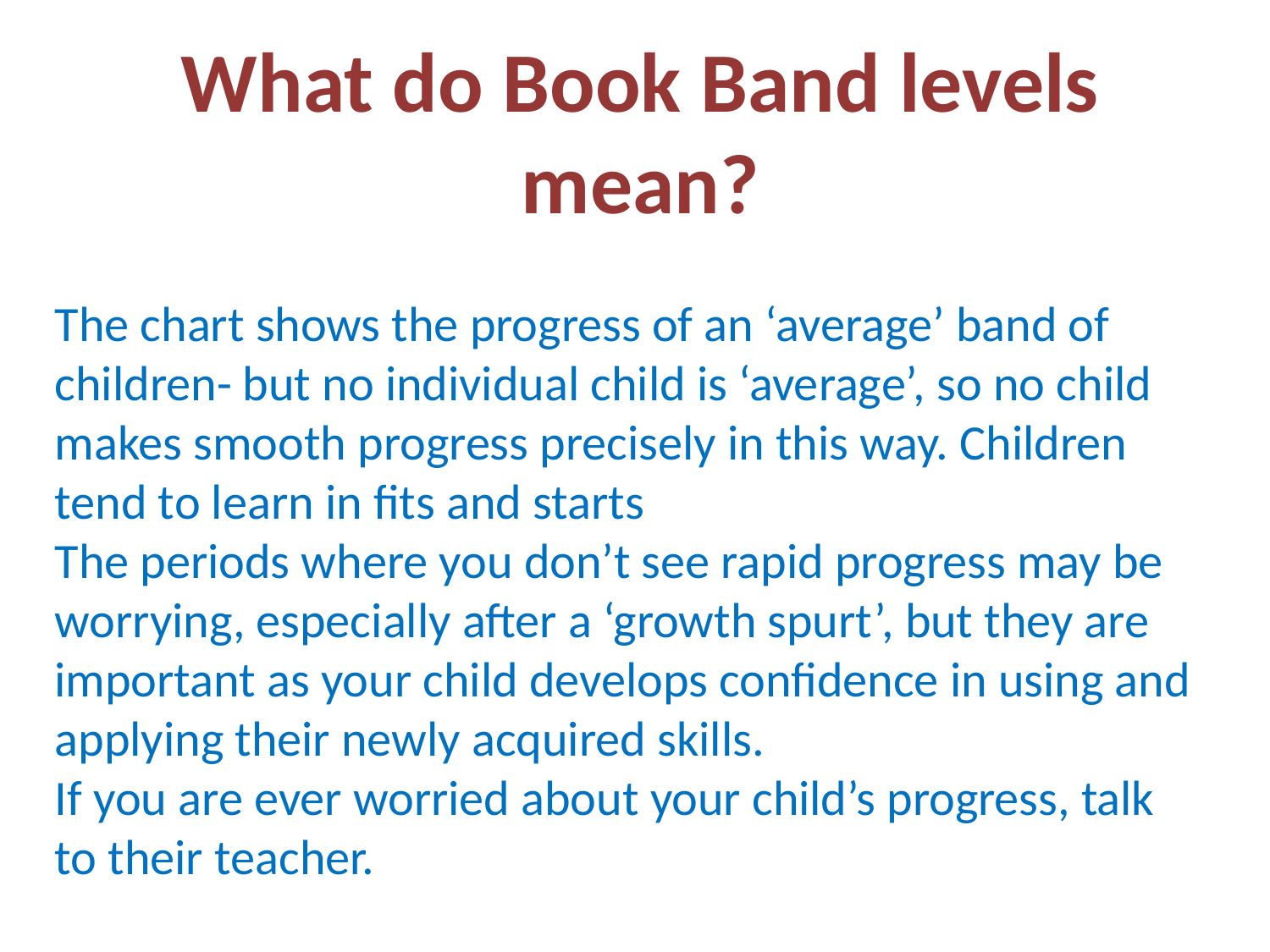

What do Book Band levels mean?
The chart shows the progress of an ‘average’ band of children- but no individual child is ‘average’, so no child makes smooth progress precisely in this way. Children tend to learn in fits and starts
The periods where you don’t see rapid progress may be worrying, especially after a ‘growth spurt’, but they are important as your child develops confidence in using and applying their newly acquired skills.
If you are ever worried about your child’s progress, talk to their teacher.